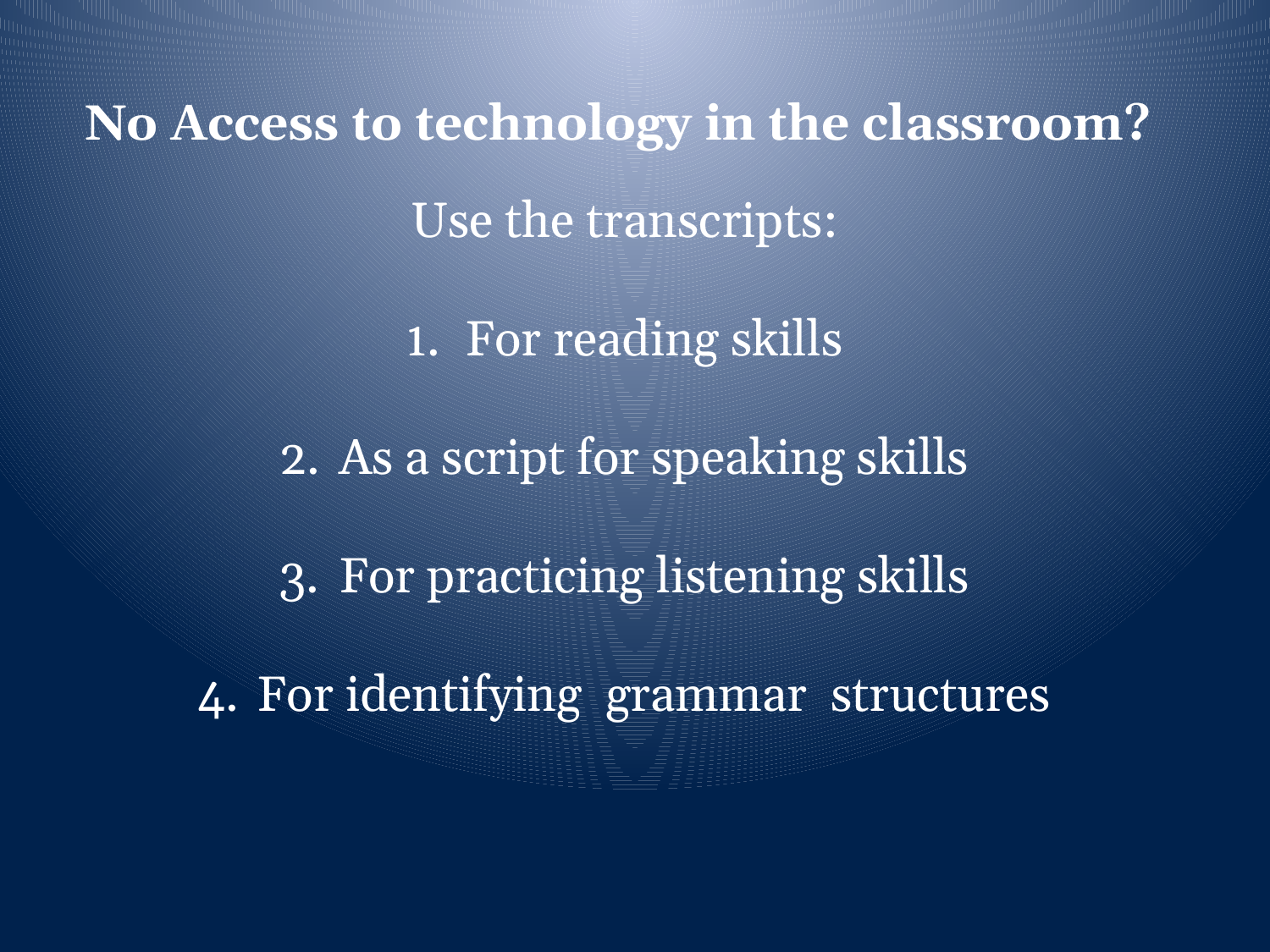

No Access to technology in the classroom?

Use the transcripts:

 For reading skills

 As a script for speaking skills

 For practicing listening skills

 For identifying  grammar  structures